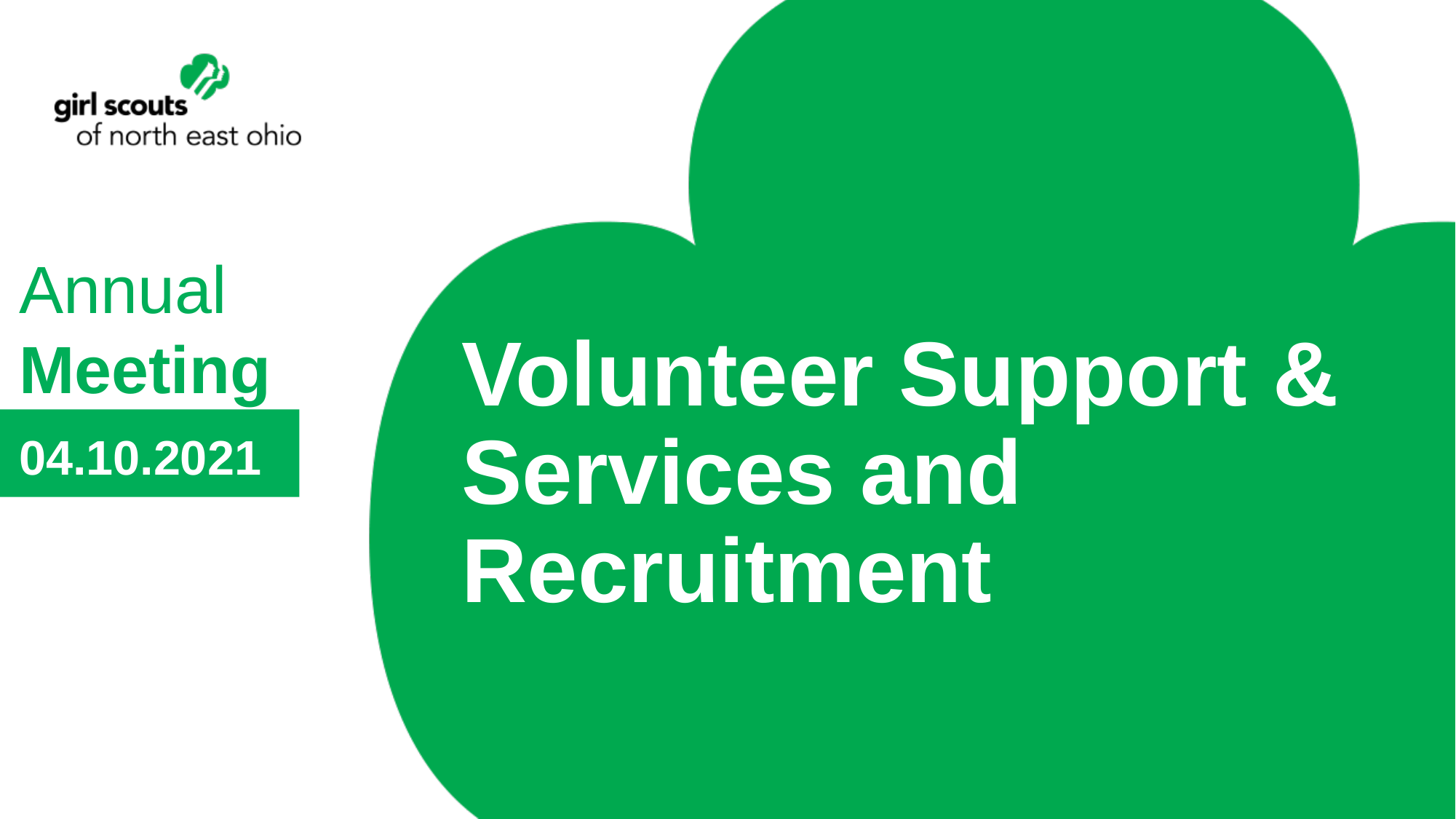

# Volunteer Support & Services and Recruitment